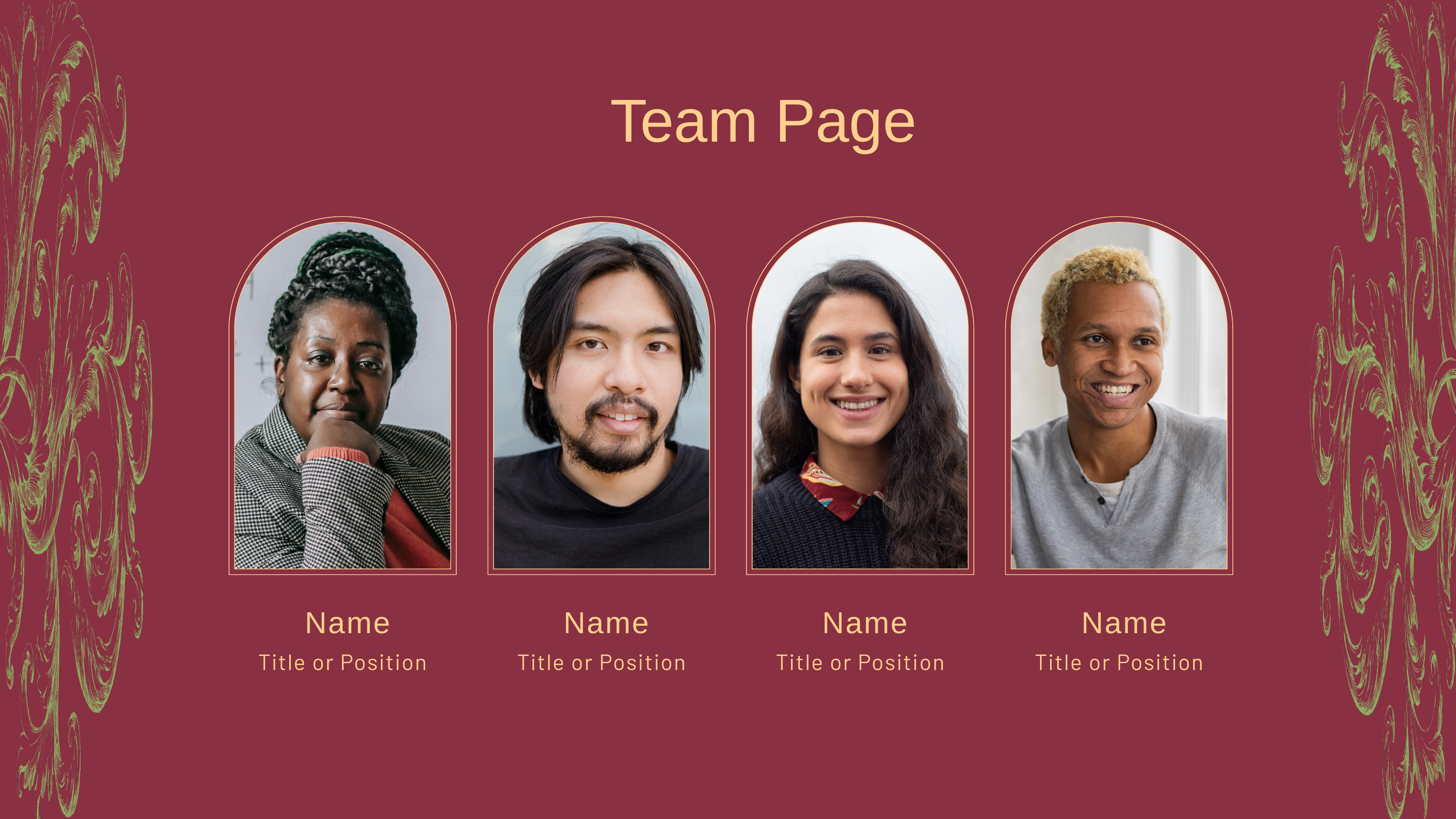

Team Page

 Name
 Name
 Name
 Name
Title or Position
Title or Position
Title or Position
Title or Position